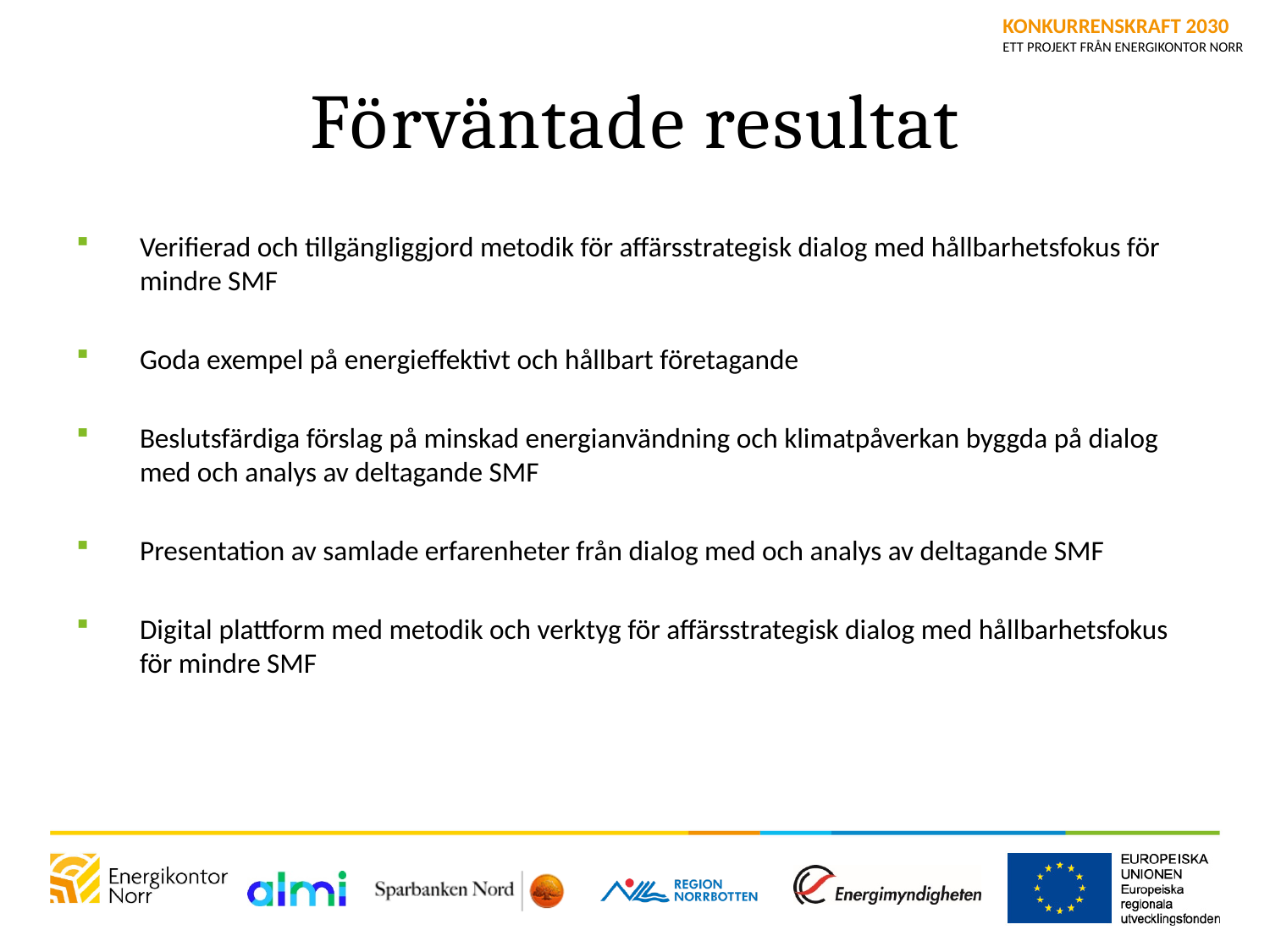

# Förväntade resultat
Verifierad och tillgängliggjord metodik för affärsstrategisk dialog med hållbarhetsfokus för mindre SMF

Goda exempel på energieffektivt och hållbart företagande

Beslutsfärdiga förslag på minskad energianvändning och klimatpåverkan byggda på dialog med och analys av deltagande SMF

Presentation av samlade erfarenheter från dialog med och analys av deltagande SMF

Digital plattform med metodik och verktyg för affärsstrategisk dialog med hållbarhetsfokus för mindre SMF